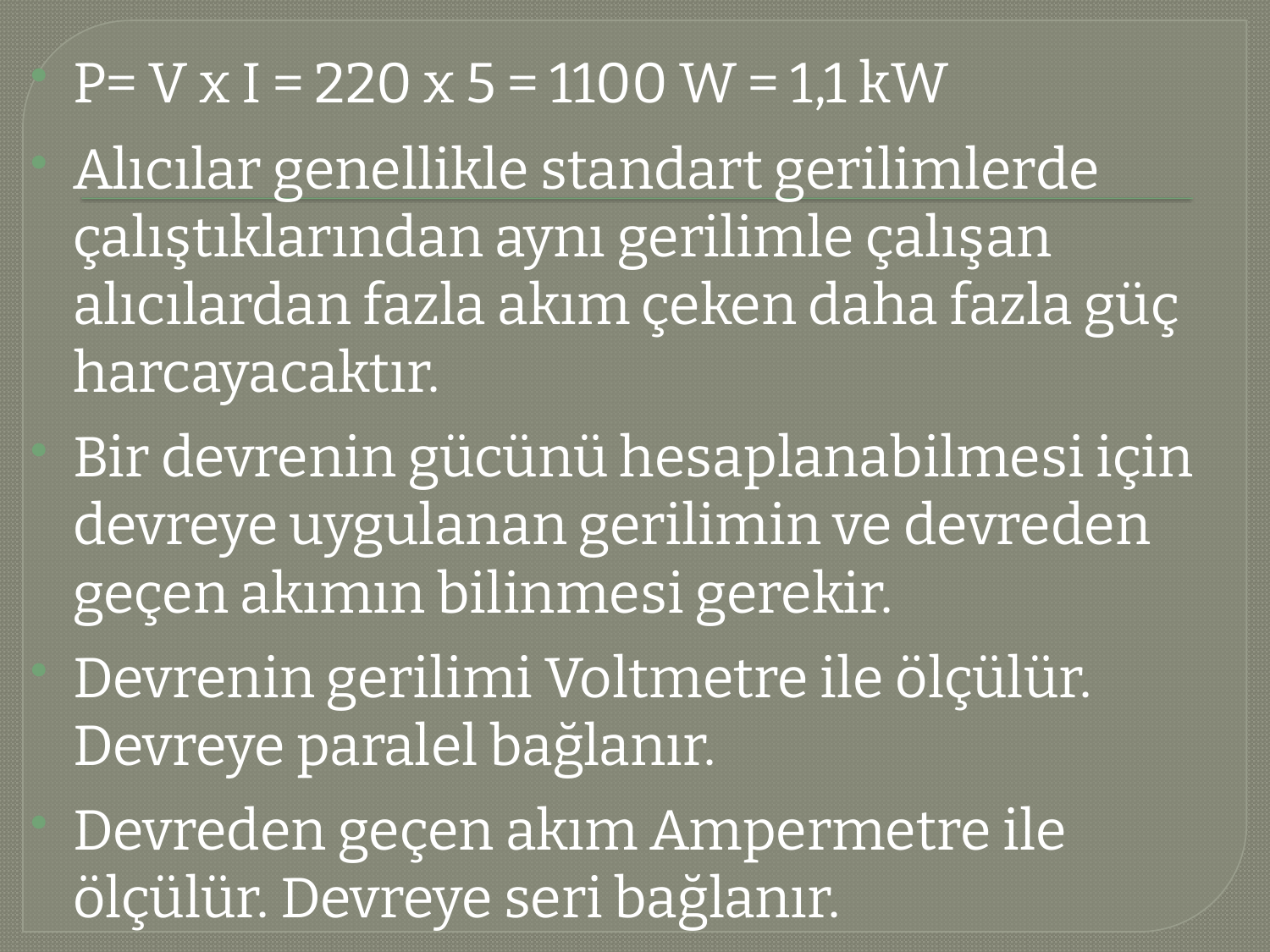

P= V x I = 220 x 5 = 1100 W = 1,1 kW

Alıcılar genellikle standart gerilimlerde çalıştıklarından aynı gerilimle çalışan alıcılardan fazla akım çeken daha fazla güç harcayacaktır.

Bir devrenin gücünü hesaplanabilmesi için devreye uygulanan gerilimin ve devreden geçen akımın bilinmesi gerekir.

Devrenin gerilimi Voltmetre ile ölçülür. Devreye paralel bağlanır.

Devreden geçen akım Ampermetre ile ölçülür. Devreye seri bağlanır.